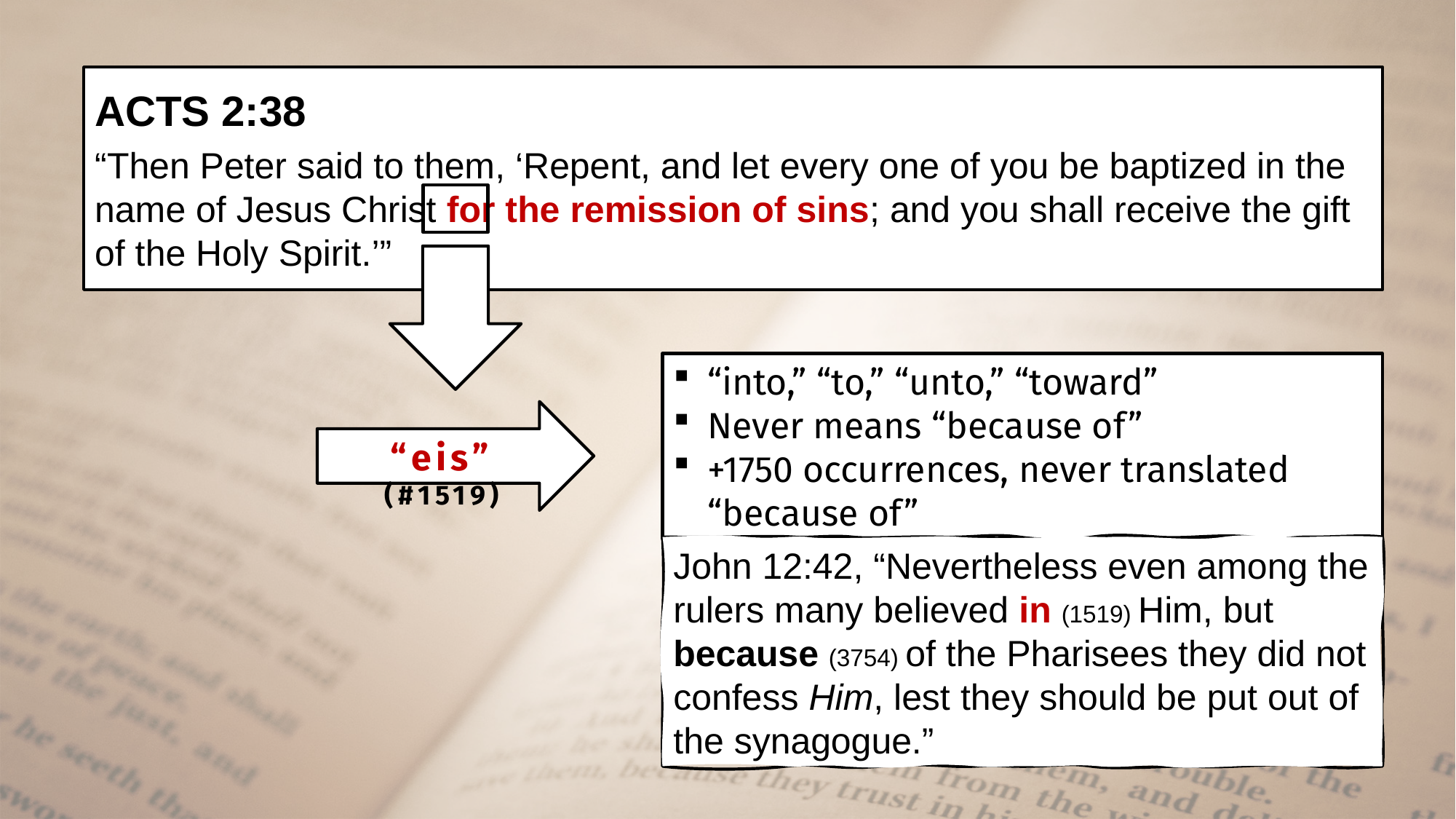

ACTS 2:38
“Then Peter said to them, ‘Repent, and let every one of you be baptized in the name of Jesus Christ for the remission of sins; and you shall receive the gift of the Holy Spirit.’”

“into,” “to,” “unto,” “toward”
Never means “because of”
+1750 occurrences, never translated “because of”
“eis” (#1519)
John 12:42, “Nevertheless even among the rulers many believed in (1519) Him, but because (3754) of the Pharisees they did not confess Him, lest they should be put out of the synagogue.”